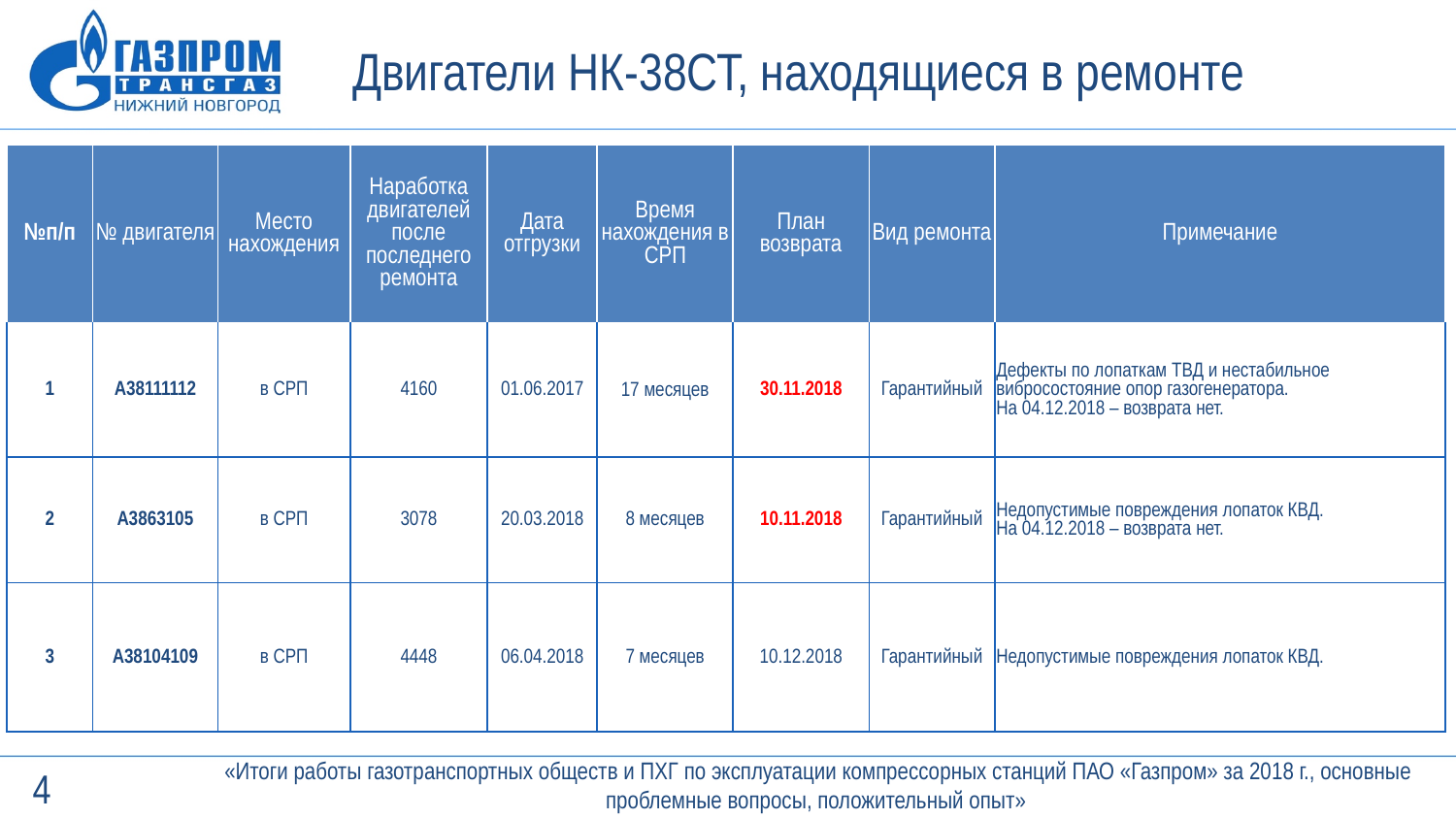

Двигатели НК-38СТ, находящиеся в ремонте

| №п/п | № двигателя | Место нахождения | Наработка двигателей после последнего ремонта | Дата отгрузки | Время нахождения в СРП | План возврата | Вид ремонта | Примечание |
| --- | --- | --- | --- | --- | --- | --- | --- | --- |
| 1 | А38111112 | в СРП | 4160 | 01.06.2017 | 17 месяцев | 30.11.2018 | Гарантийный | Дефекты по лопаткам ТВД и нестабильное вибросостояние опор газогенератора. На 04.12.2018 – возврата нет. |
| 2 | А3863105 | в СРП | 3078 | 20.03.2018 | 8 месяцев | 10.11.2018 | Гарантийный | Недопустимые повреждения лопаток КВД. На 04.12.2018 – возврата нет. |
| 3 | А38104109 | в СРП | 4448 | 06.04.2018 | 7 месяцев | 10.12.2018 | Гарантийный | Недопустимые повреждения лопаток КВД. |
 «Итоги работы газотранспортных обществ и ПХГ по эксплуатации компрессорных станций ПАО «Газпром» за 2018 г., основные проблемные вопросы, положительный опыт»
4